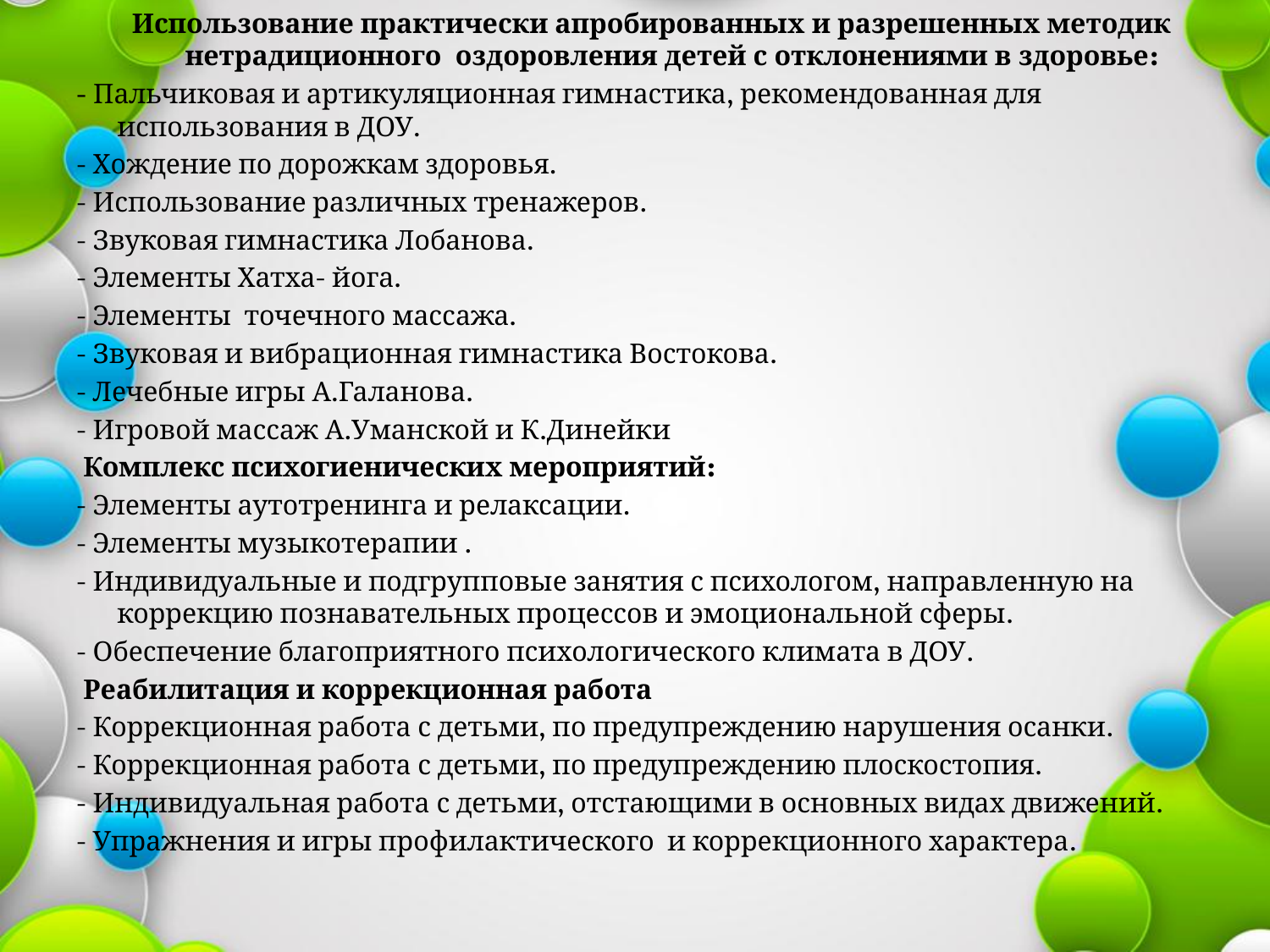

Использование практически апробированных и разрешенных методик нетрадиционного  оздоровления детей с отклонениями в здоровье:
- Пальчиковая и артикуляционная гимнастика, рекомендованная для использования в ДОУ.
- Хождение по дорожкам здоровья.
- Использование различных тренажеров.
- Звуковая гимнастика Лобанова.
- Элементы Хатха- йога.
- Элементы  точечного массажа.
- Звуковая и вибрационная гимнастика Востокова.
- Лечебные игры А.Галанова.
- Игровой массаж А.Уманской и К.Динейки
 Комплекс психогиенических мероприятий:
- Элементы аутотренинга и релаксации.
- Элементы музыкотерапии .
- Индивидуальные и подгрупповые занятия с психологом, направленную на коррекцию познавательных процессов и эмоциональной сферы.
- Обеспечение благоприятного психологического климата в ДОУ.
 Реабилитация и коррекционная работа
- Коррекционная работа с детьми, по предупреждению нарушения осанки.
- Коррекционная работа с детьми, по предупреждению плоскостопия.
- Индивидуальная работа с детьми, отстающими в основных видах движений.
- Упражнения и игры профилактического  и коррекционного характера.